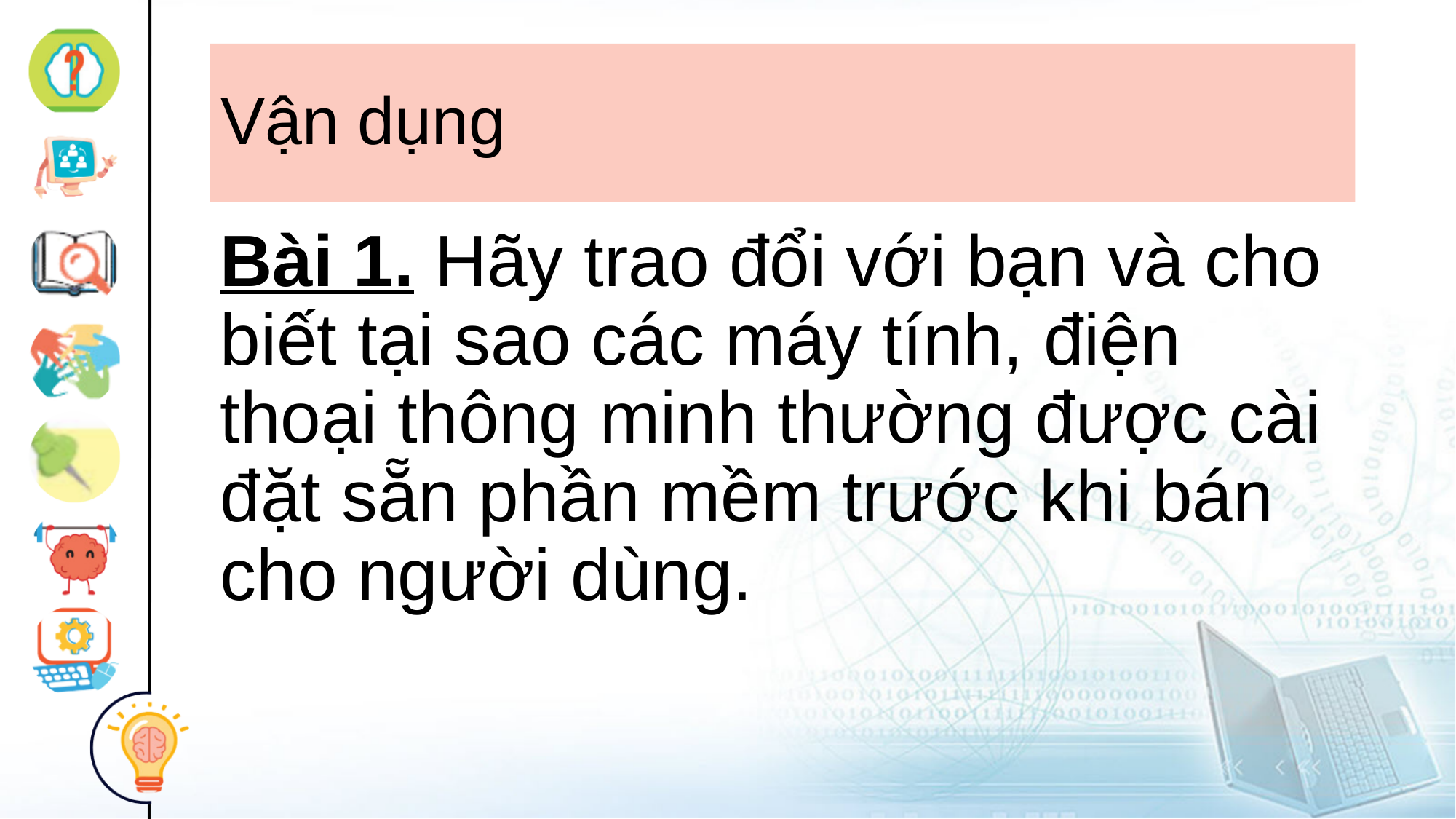

# Vận dụng
Bài 1. Hãy trao đổi với bạn và cho biết tại sao các máy tính, điện thoại thông minh thường được cài đặt sẵn phần mềm trước khi bán cho người dùng.